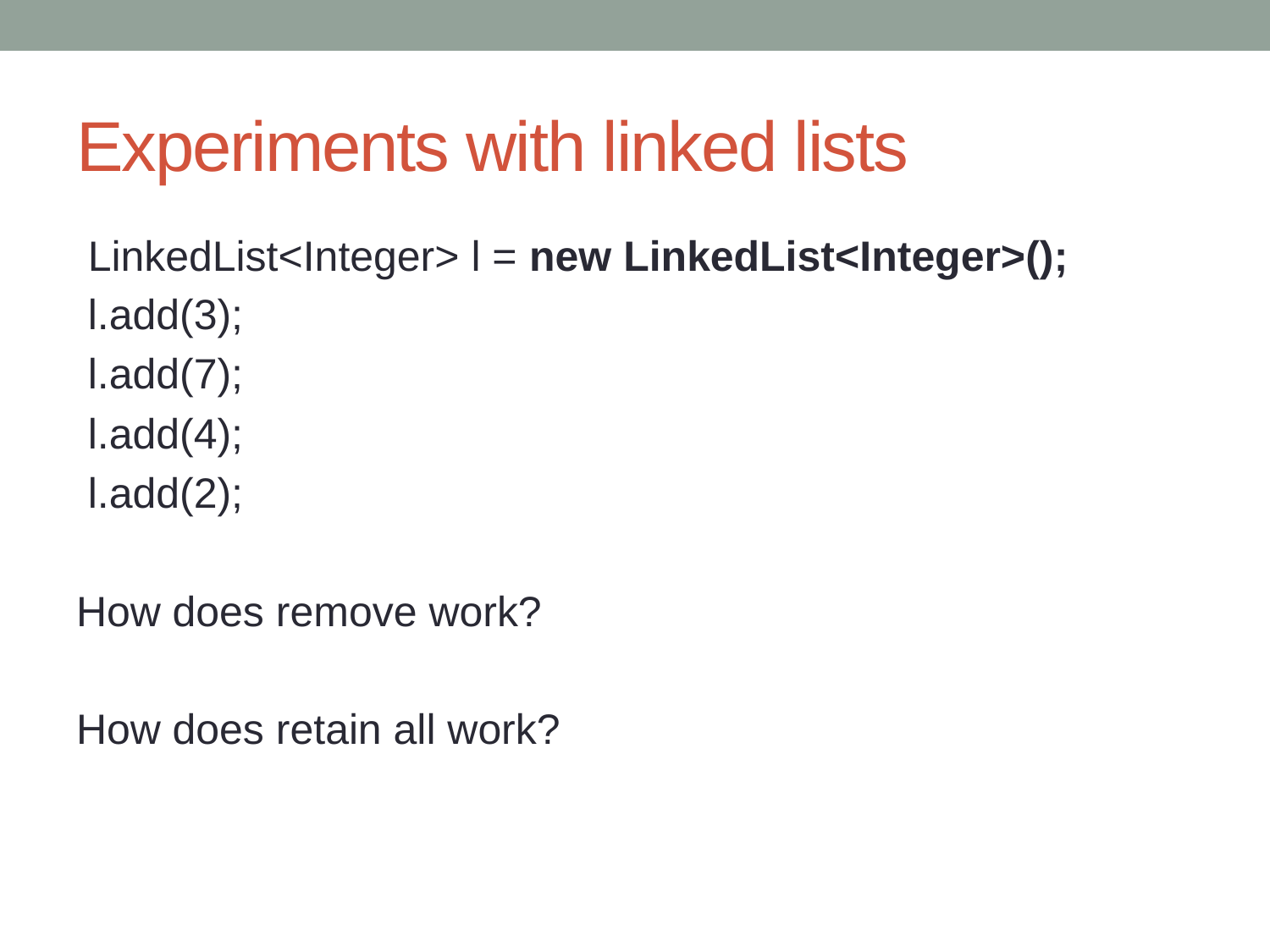

# Experiments with linked lists
 LinkedList<Integer> l = new LinkedList<Integer>();
 l.add(3);
 l.add(7);
 l.add(4);
 l.add(2);

How does remove work?

How does retain all work?